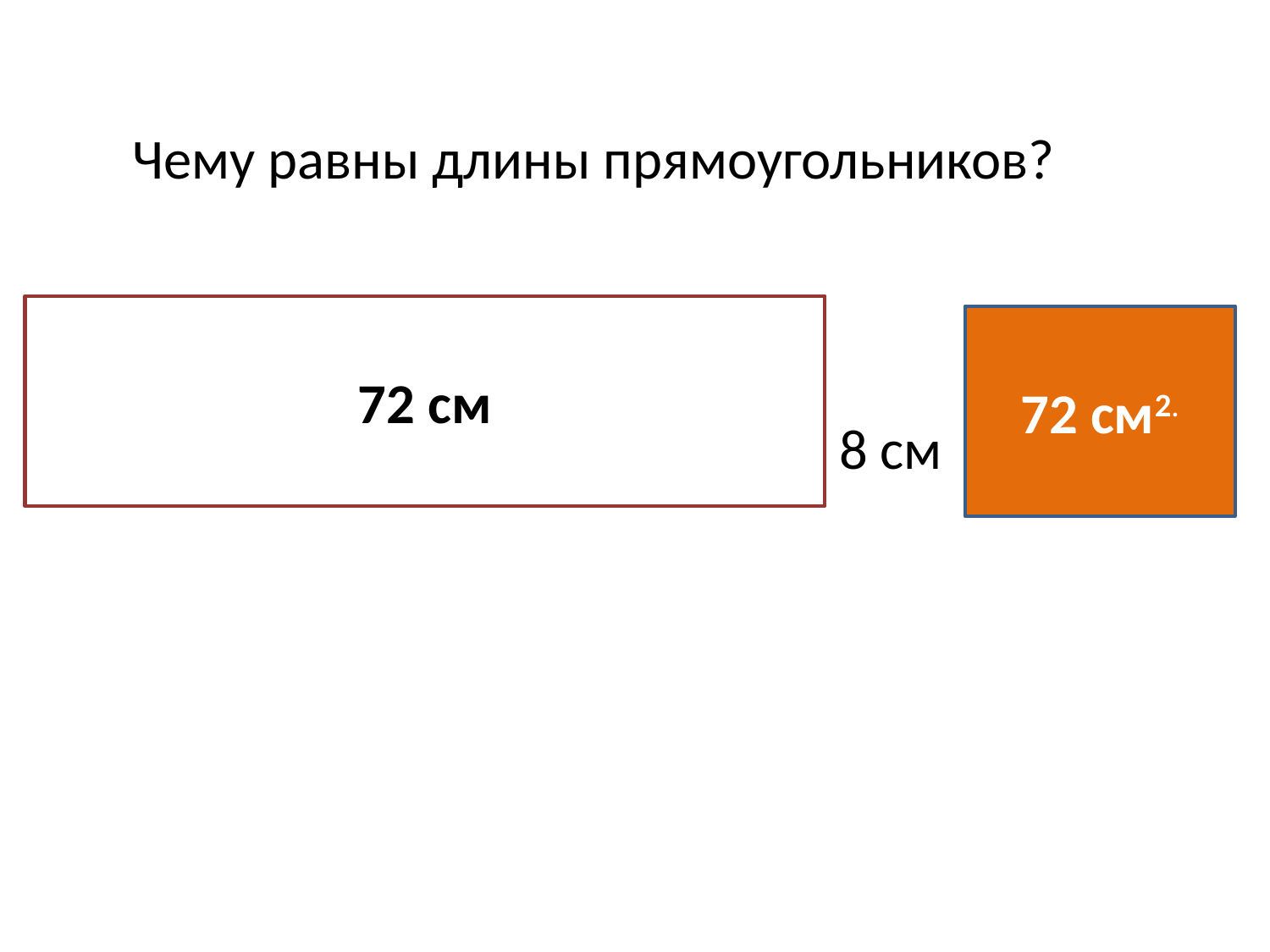

Чему равны длины прямоугольников?

                     8 см
72 см
72 см2.